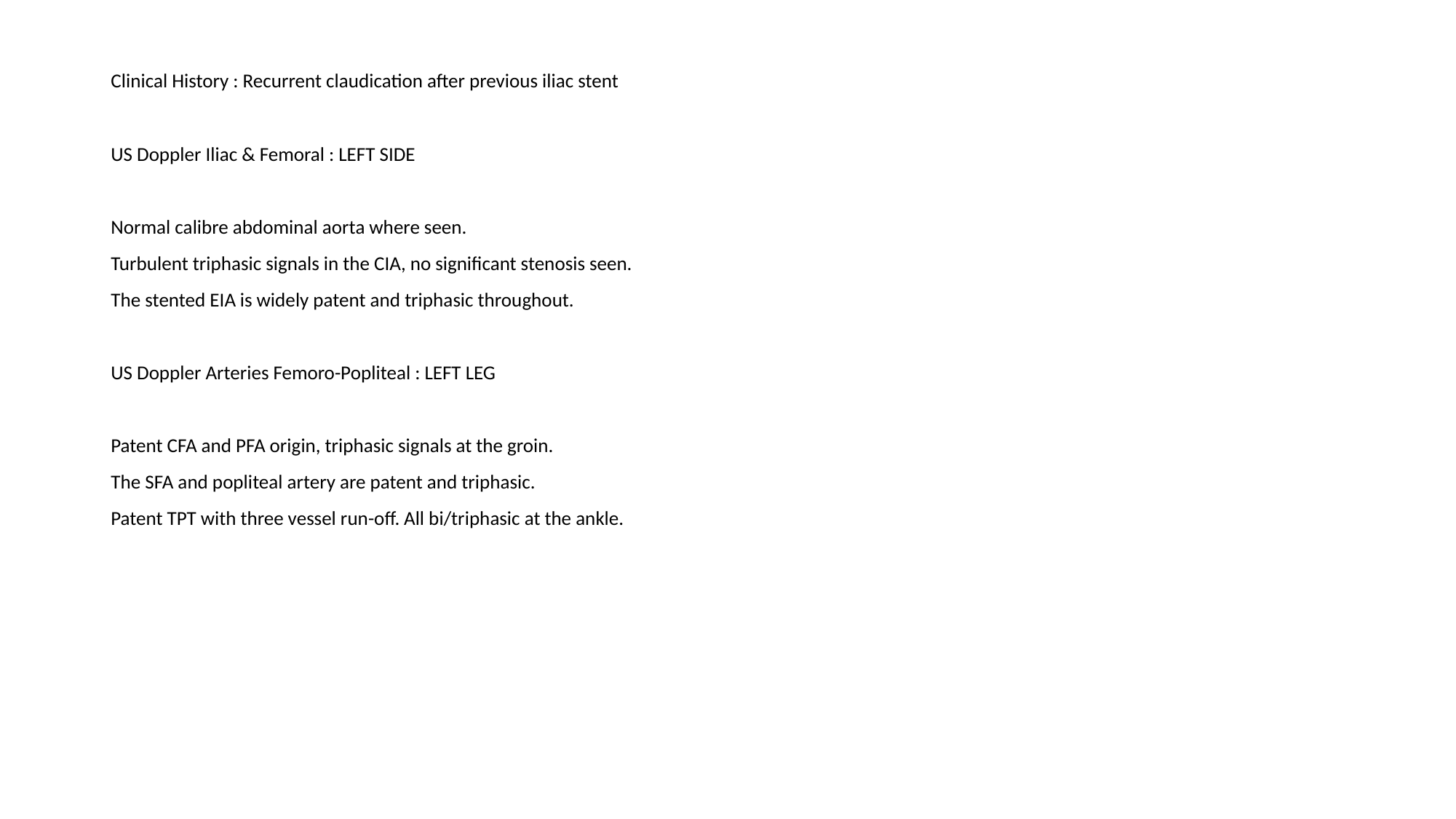

Clinical History : Recurrent claudication after previous iliac stent

US Doppler Iliac & Femoral : LEFT SIDE

Normal calibre abdominal aorta where seen.
Turbulent triphasic signals in the CIA, no significant stenosis seen.
The stented EIA is widely patent and triphasic throughout.

US Doppler Arteries Femoro-Popliteal : LEFT LEG

Patent CFA and PFA origin, triphasic signals at the groin.
The SFA and popliteal artery are patent and triphasic.
Patent TPT with three vessel run-off. All bi/triphasic at the ankle.